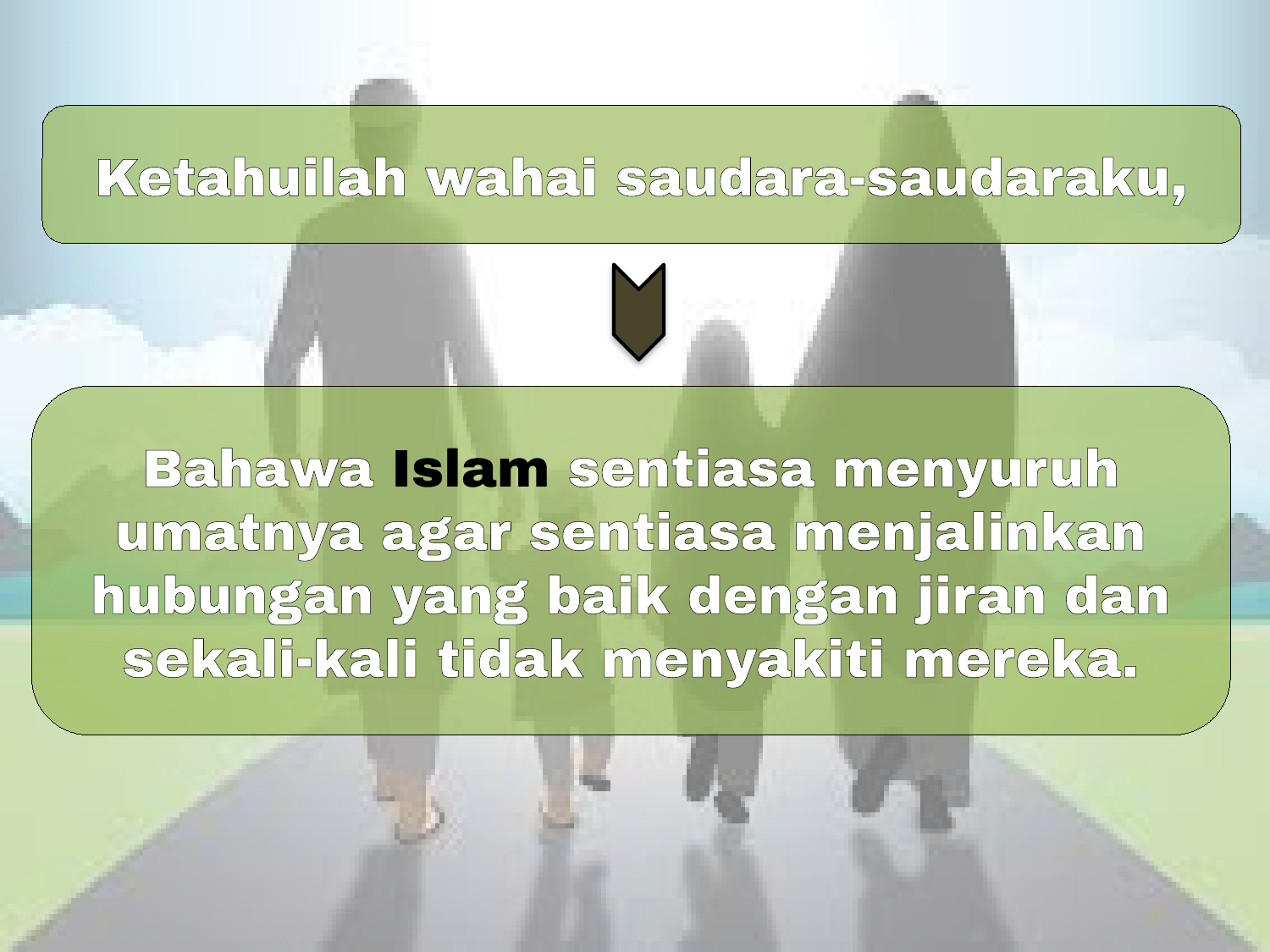

Ketahuilah wahai saudara-saudaraku,

Bahawa Islam sentiasa menyuruh umatnya agar sentiasa menjalinkan hubungan yang baik dengan jiran dan sekali-kali tidak menyakiti mereka.